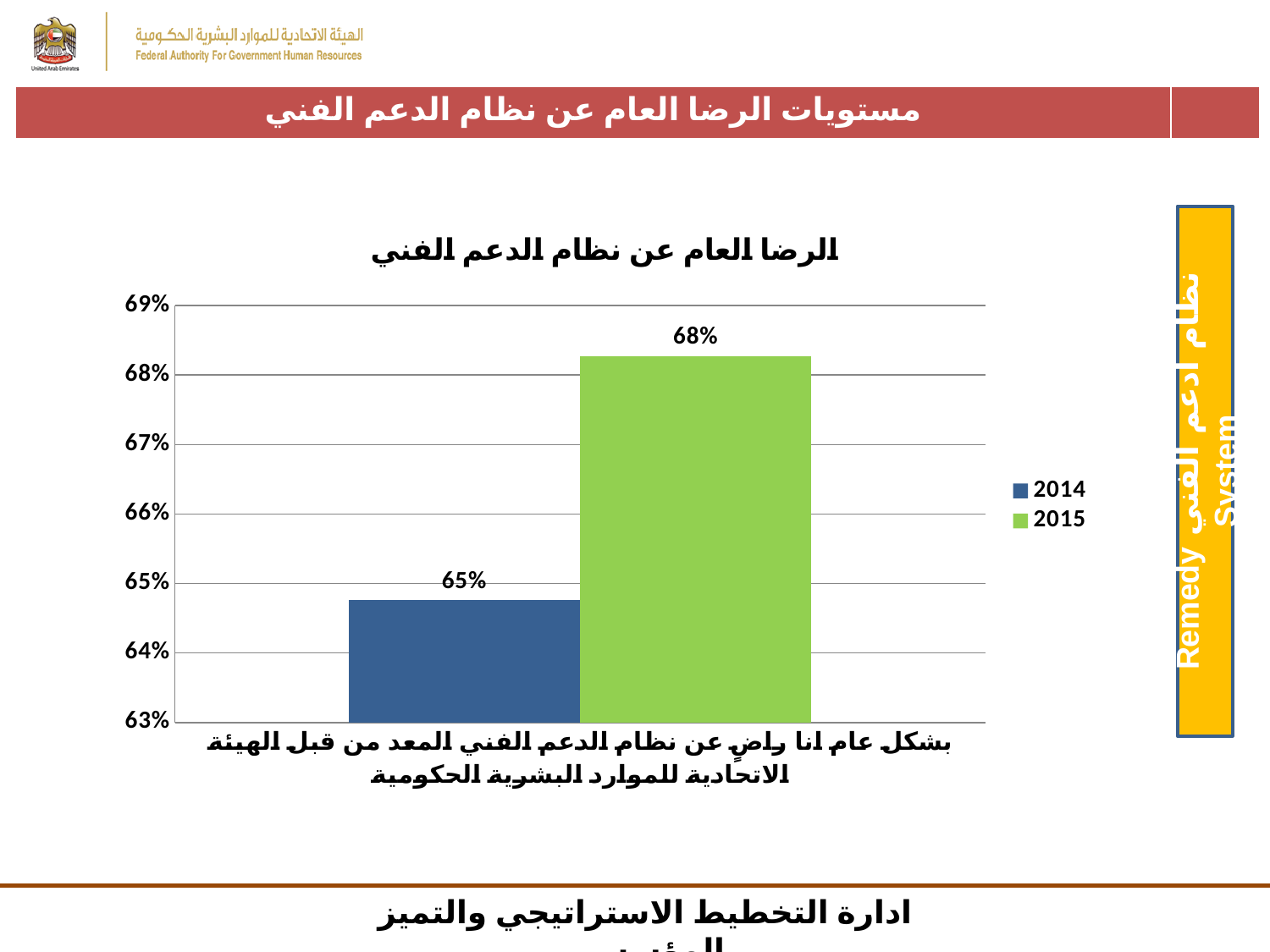

| مستويات الرضا العام عن نظام الدعم الفني |  |
| --- | --- |

### Chart: الرضا العام عن نظام الدعم الفني

| Category | 2014 | 2015 |
|---|---|---|
| بشكل عام انا راضٍ عن نظام الدعم الفني المعد من قبل الهيئة الاتحادية للموارد البشرية الحكومية | 0.6476190476190476 | 0.6827586206896552 |
نظام ادعم الفني Remedy System